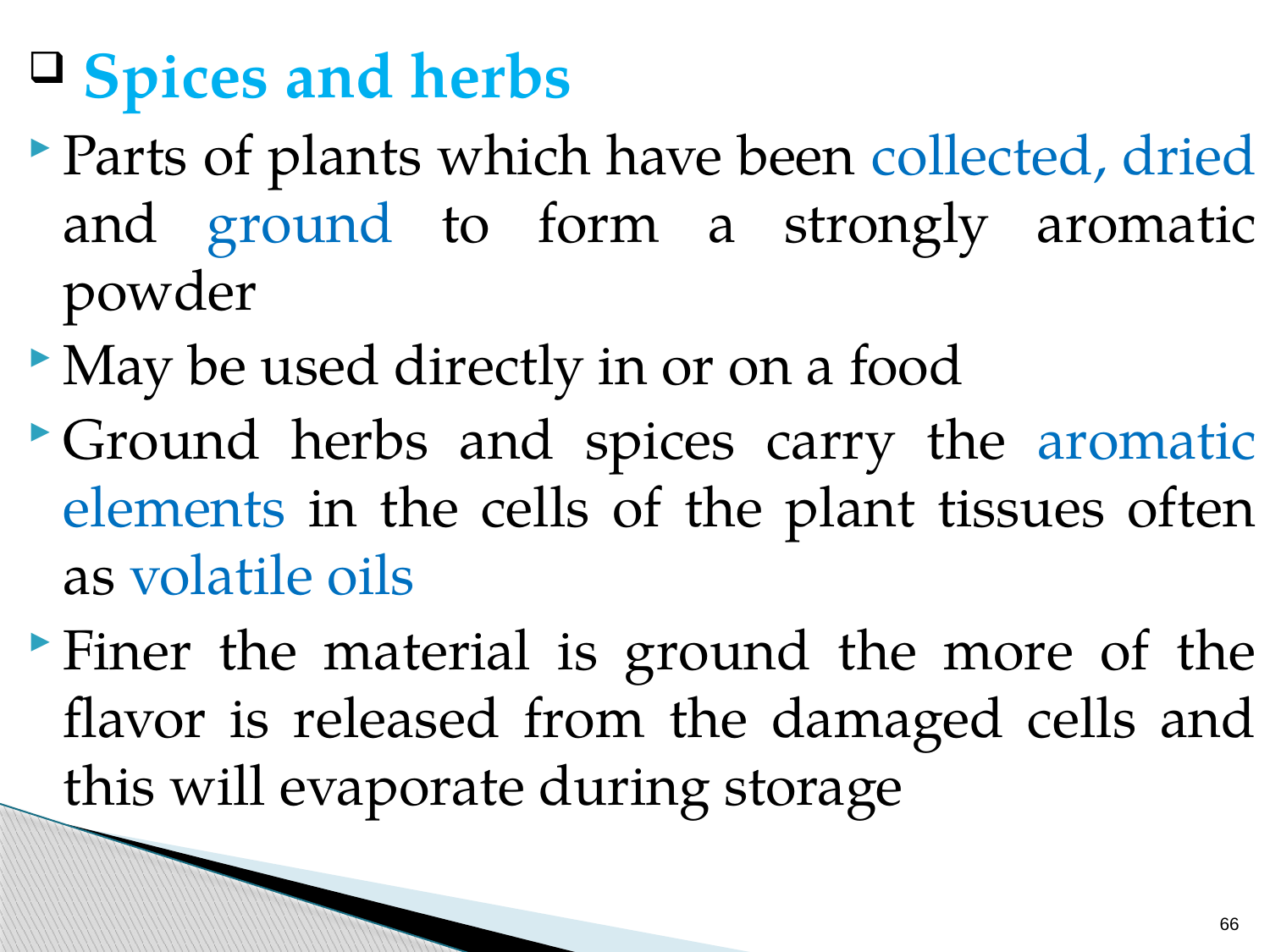

Spices and herbs
Parts of plants which have been collected, dried and ground to form a strongly aromatic powder
May be used directly in or on a food
Ground herbs and spices carry the aromatic elements in the cells of the plant tissues often as volatile oils
Finer the material is ground the more of the flavor is released from the damaged cells and this will evaporate during storage

66